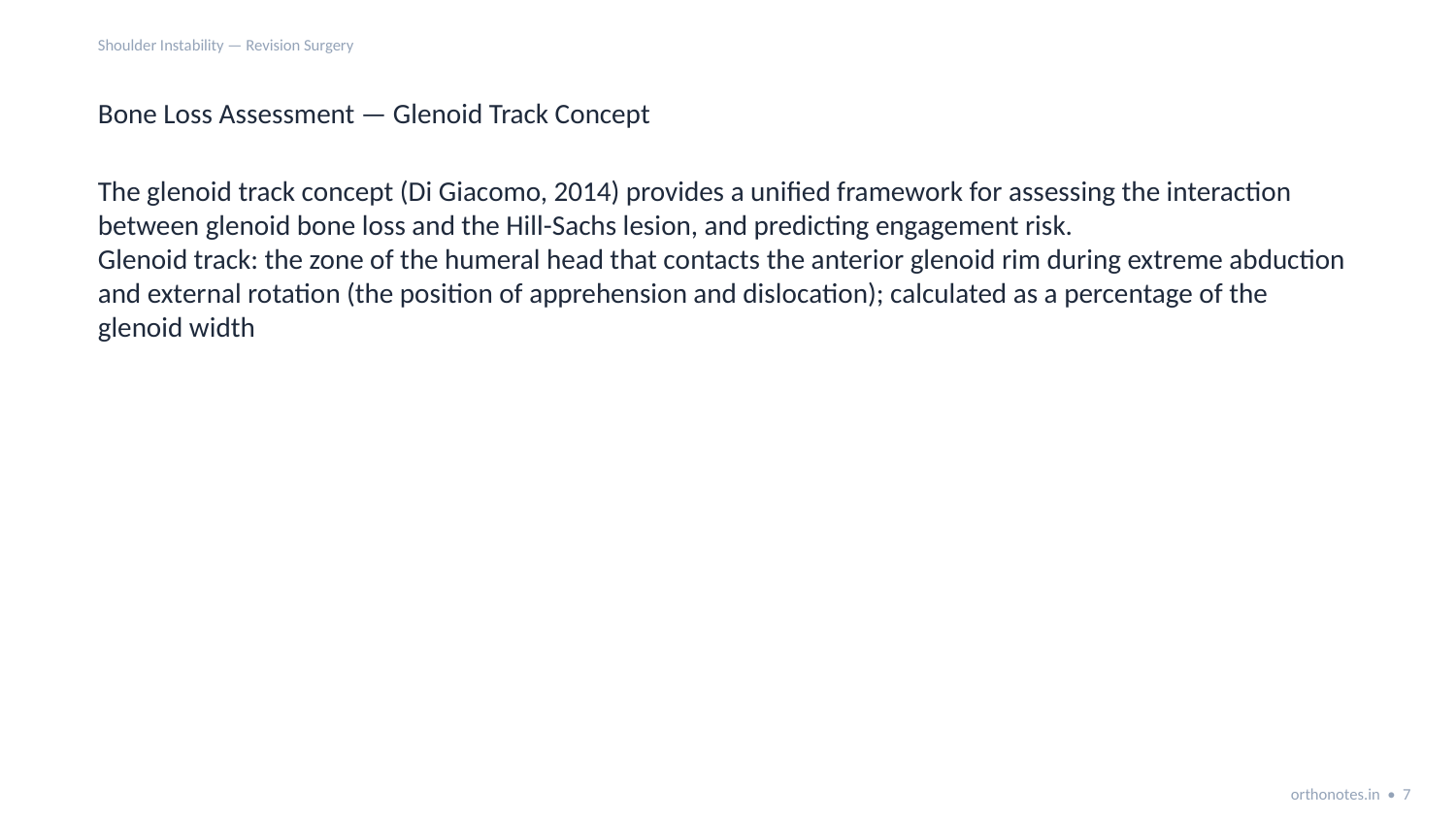

Shoulder Instability — Revision Surgery
Bone Loss Assessment — Glenoid Track Concept
The glenoid track concept (Di Giacomo, 2014) provides a unified framework for assessing the interaction between glenoid bone loss and the Hill-Sachs lesion, and predicting engagement risk.
Glenoid track: the zone of the humeral head that contacts the anterior glenoid rim during extreme abduction and external rotation (the position of apprehension and dislocation); calculated as a percentage of the glenoid width
orthonotes.in  •  7